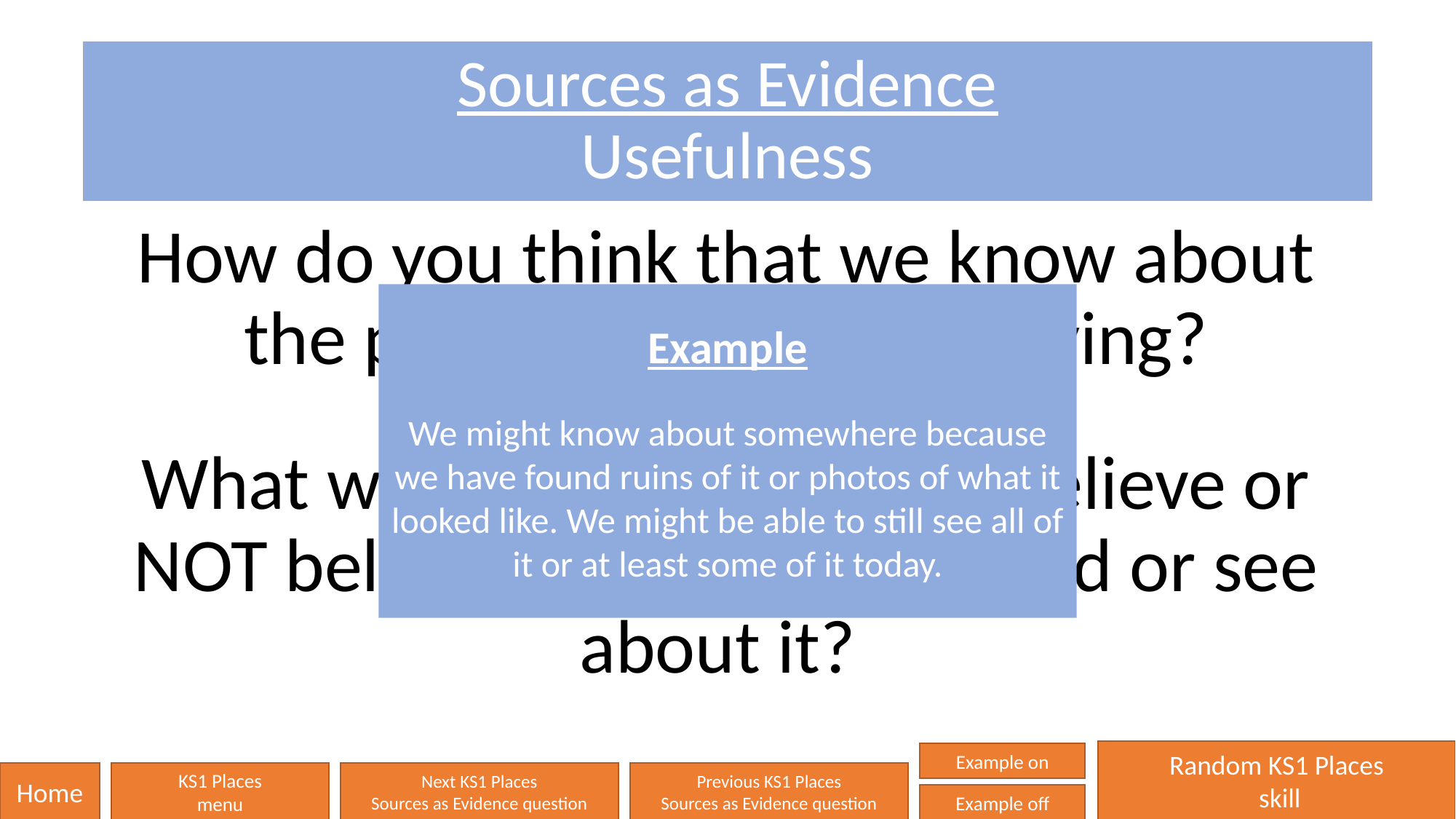

# Sources as Evidence Usefulness
How do you think that we know about the place that we are studying?

What would make us either believe or NOT believe something we read or see about it?
Example

We might know about somewhere because we have found ruins of it or photos of what it looked like. We might be able to still see all of it or at least some of it today.
Random KS1 Places
 skill
Example on
Home
KS1 Places
menu
Next KS1 Places
Sources as Evidence question
Previous KS1 Places
Sources as Evidence question
Example off